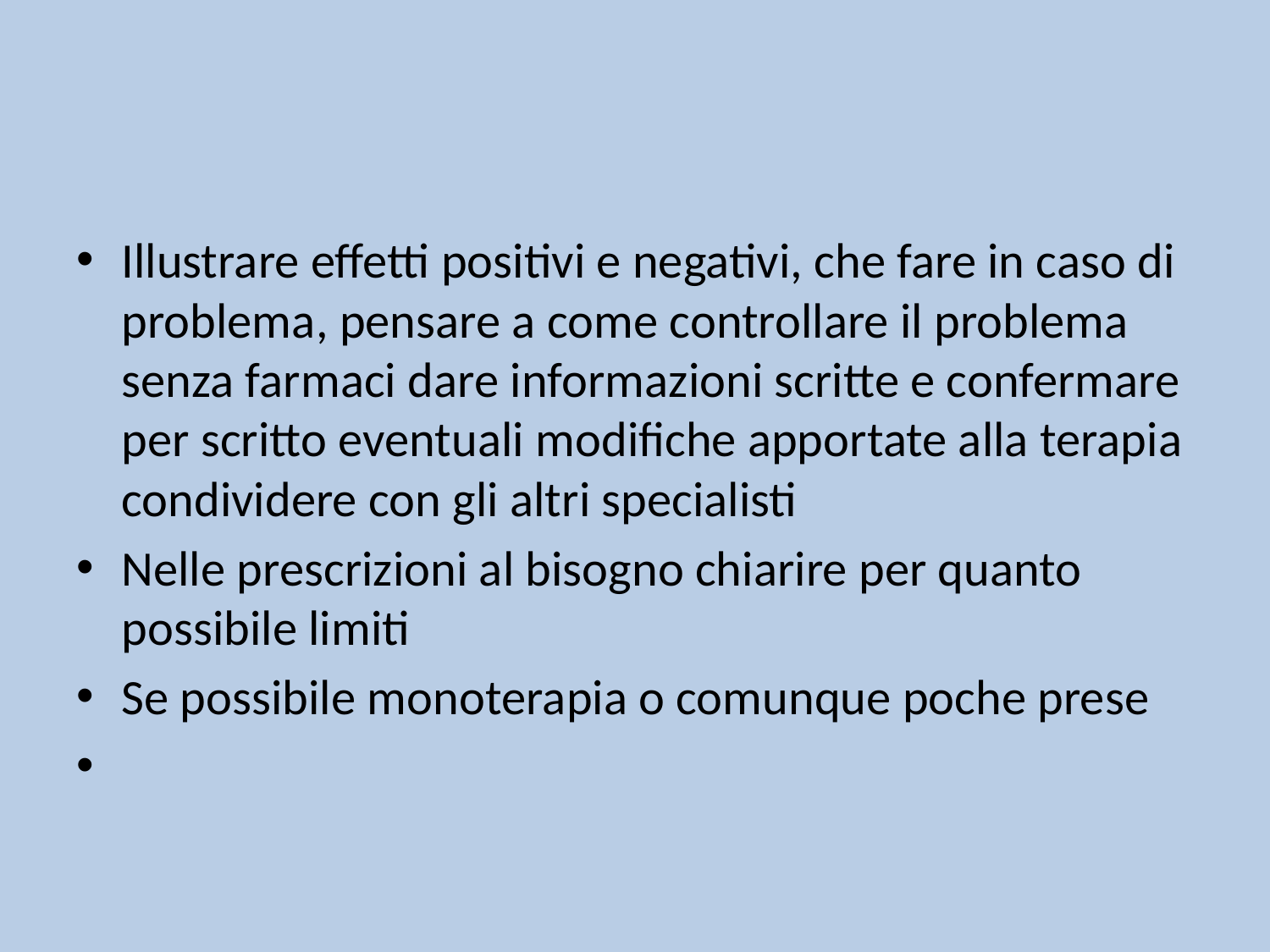

#
Illustrare effetti positivi e negativi, che fare in caso di problema, pensare a come controllare il problema senza farmaci dare informazioni scritte e confermare per scritto eventuali modifiche apportate alla terapia condividere con gli altri specialisti
Nelle prescrizioni al bisogno chiarire per quanto possibile limiti
Se possibile monoterapia o comunque poche prese